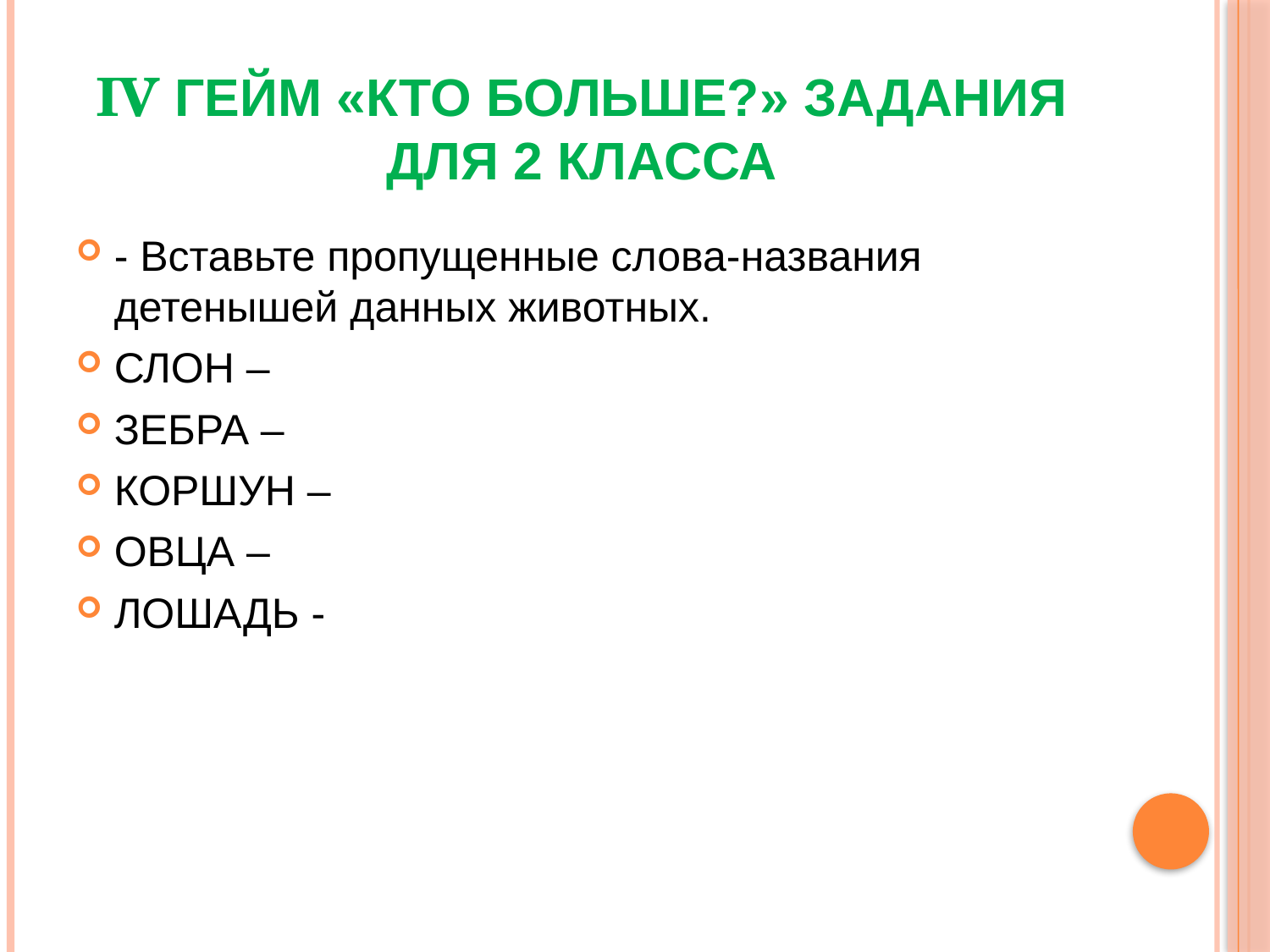

# IV ГЕЙМ «КТО БОЛЬШЕ?» ЗАДАНИЯ ДЛЯ 2 КЛАССА
- Вставьте пропущенные слова-названия детенышей данных животных.
СЛОН –
ЗЕБРА –
КОРШУН –
ОВЦА –
ЛОШАДЬ -